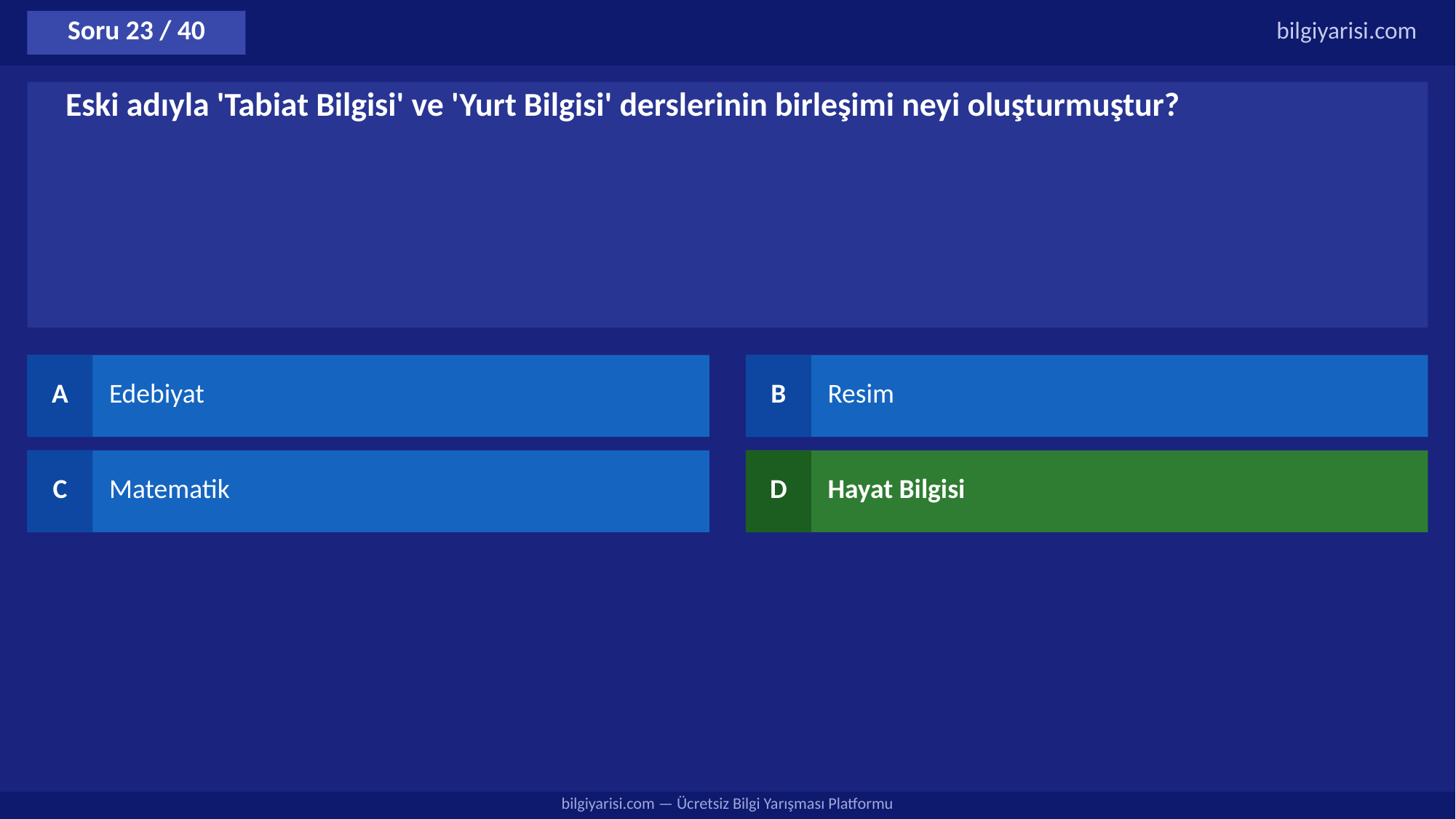

Soru 23 / 40
bilgiyarisi.com

Eski adıyla 'Tabiat Bilgisi' ve 'Yurt Bilgisi' derslerinin birleşimi neyi oluşturmuştur?

A
Edebiyat

B
Resim

C
Matematik

D
Hayat Bilgisi
bilgiyarisi.com — Ücretsiz Bilgi Yarışması Platformu